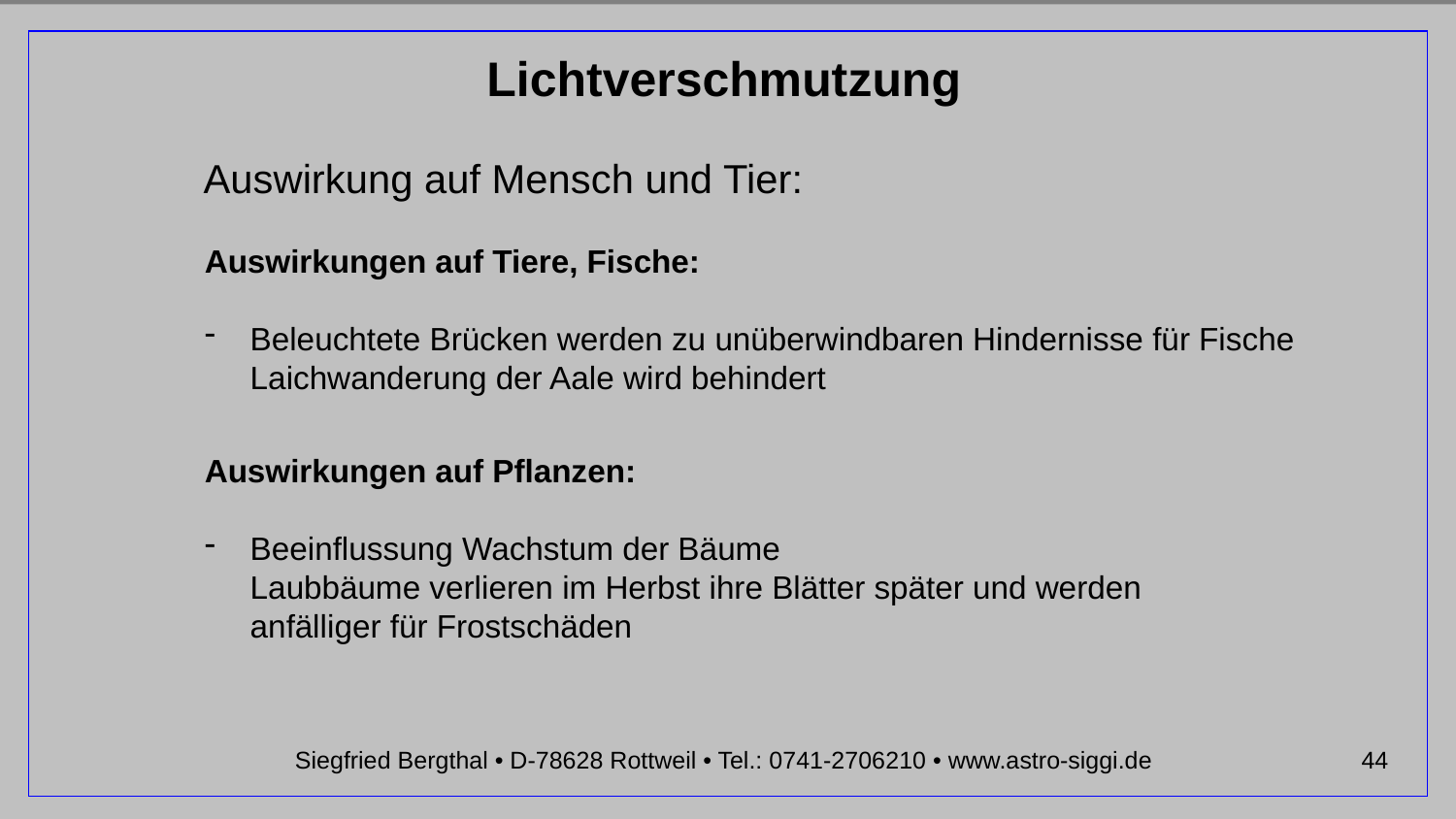

Auswirkung auf Mensch und Tier:

Auswirkungen auf Tiere, Fische:

Beleuchtete Brücken werden zu unüberwindbaren Hindernisse für Fische
Laichwanderung der Aale wird behindert
Auswirkungen auf Pflanzen:

Beeinflussung Wachstum der Bäume
Laubbäume verlieren im Herbst ihre Blätter später und werden
anfälliger für Frostschäden